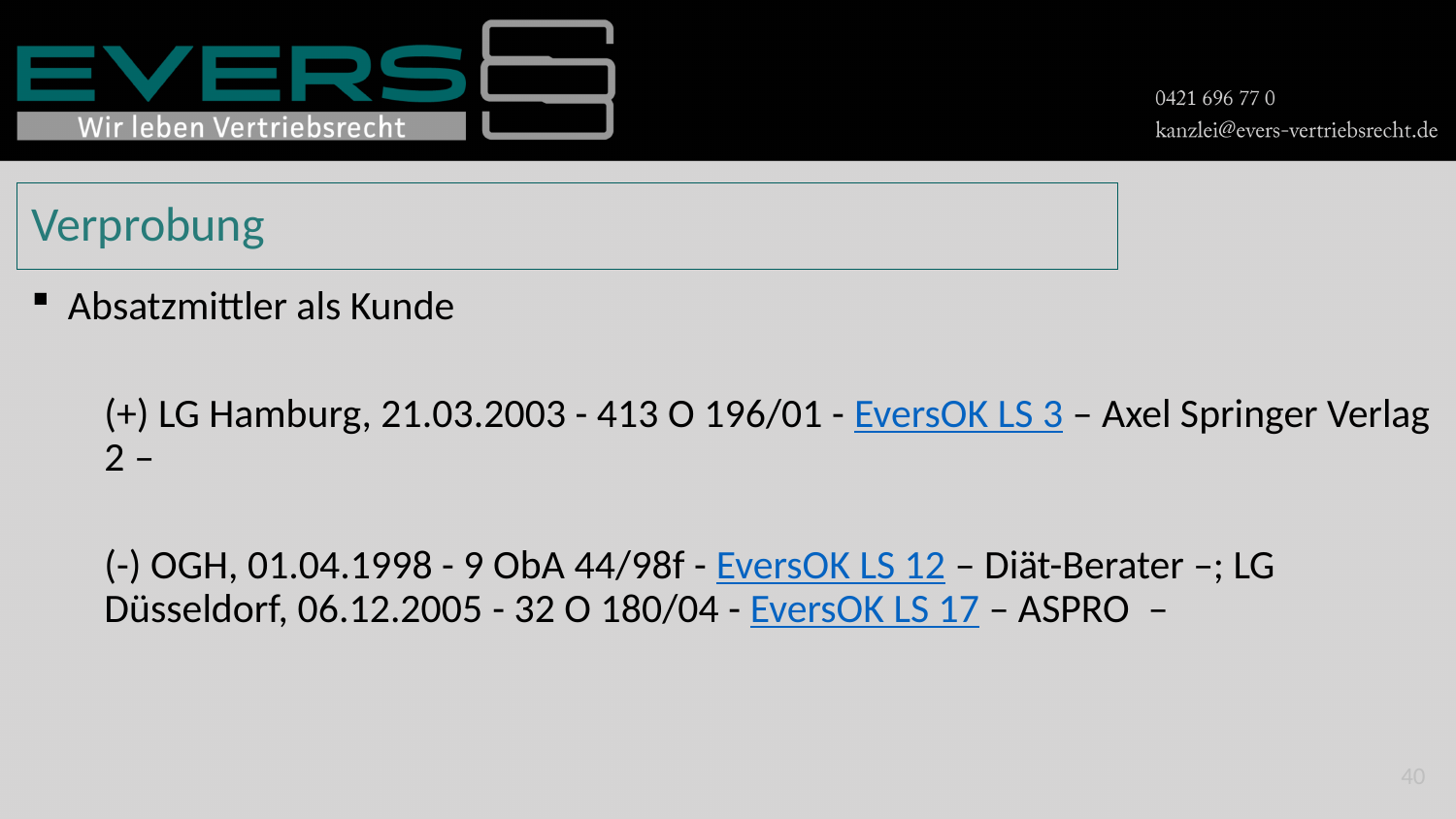

# Verprobung
Absatzmittler als Kunde

(+) LG Hamburg, 21.03.2003 - 413 O 196/01 - EversOK LS 3 – Axel Springer Verlag 2 –

(-) OGH, 01.04.1998 - 9 ObA 44/98f - EversOK LS 12 – Diät-Berater –; LG Düsseldorf, 06.12.2005 - 32 O 180/04 - EversOK LS 17 – ASPRO  –
40